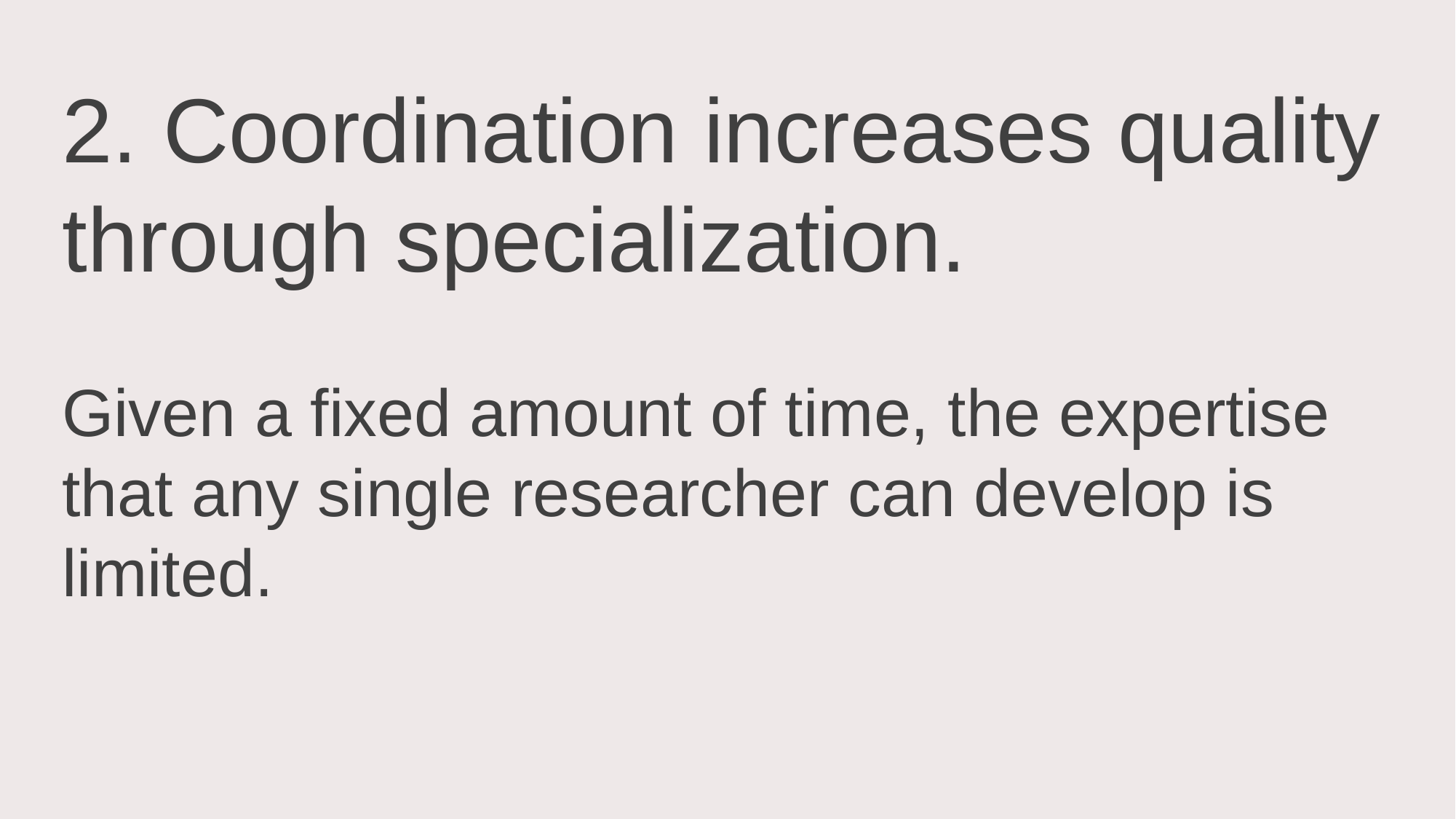

2. Coordination increases quality through specialization.

Given a fixed amount of time, the expertise that any single researcher can develop is limited.